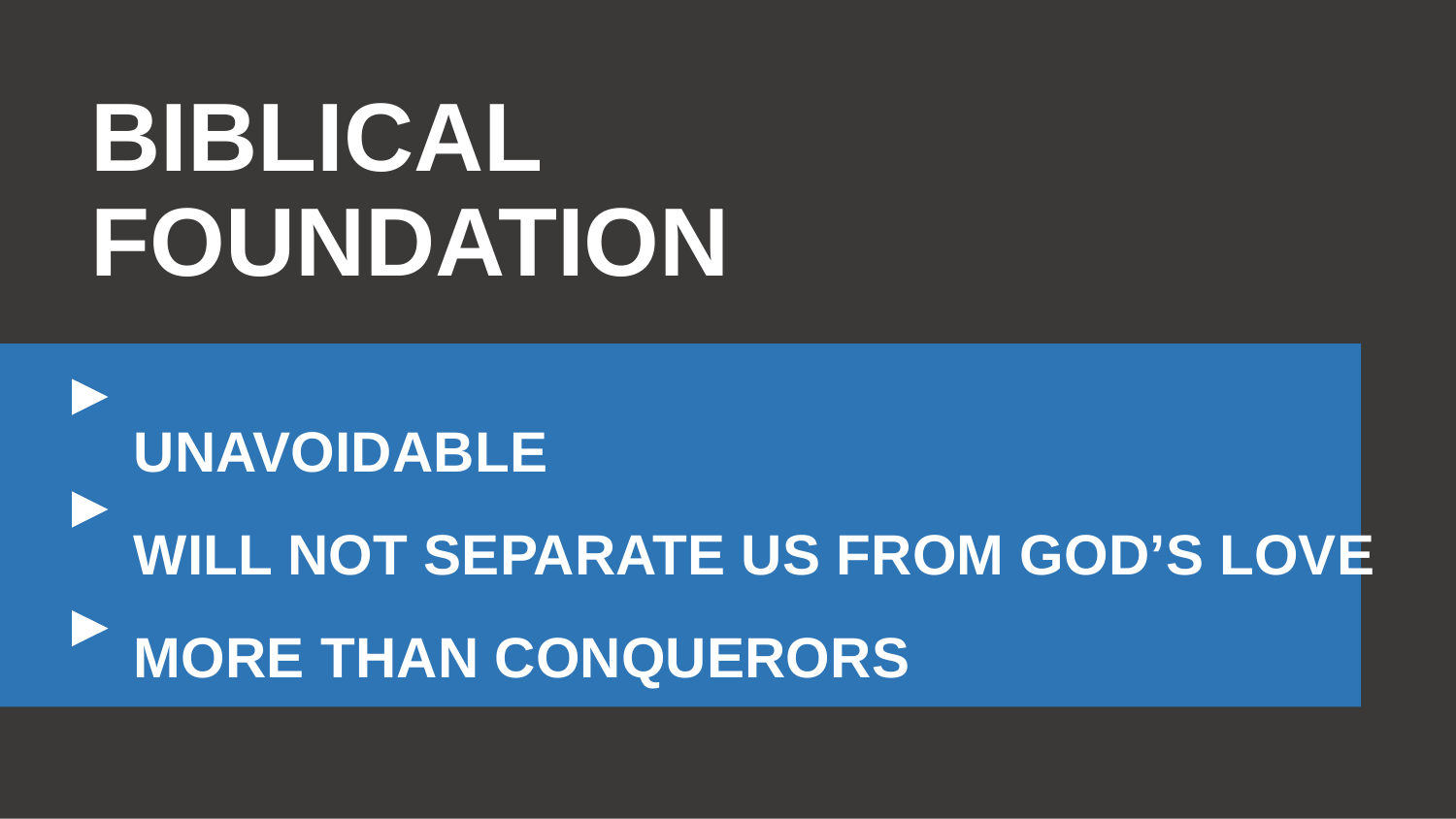

# BIBLICAL FOUNDATION

UNAVOIDABLE
WILL NOT SEPARATE US FROM GOD’S LOVE
MORE THAN CONQUERORS